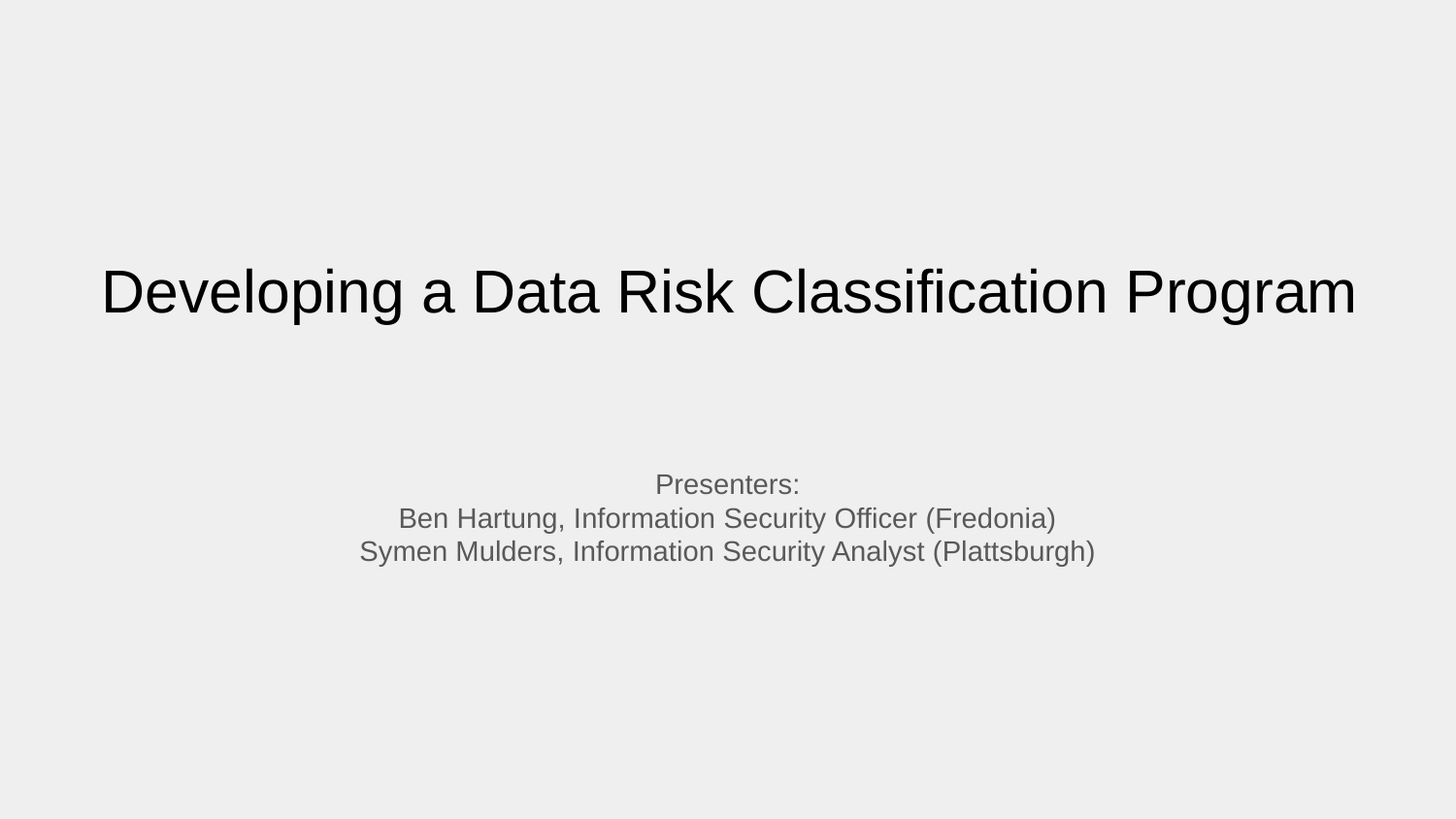

# Developing a Data Risk Classification Program
Presenters:
Ben Hartung, Information Security Officer (Fredonia)
Symen Mulders, Information Security Analyst (Plattsburgh)